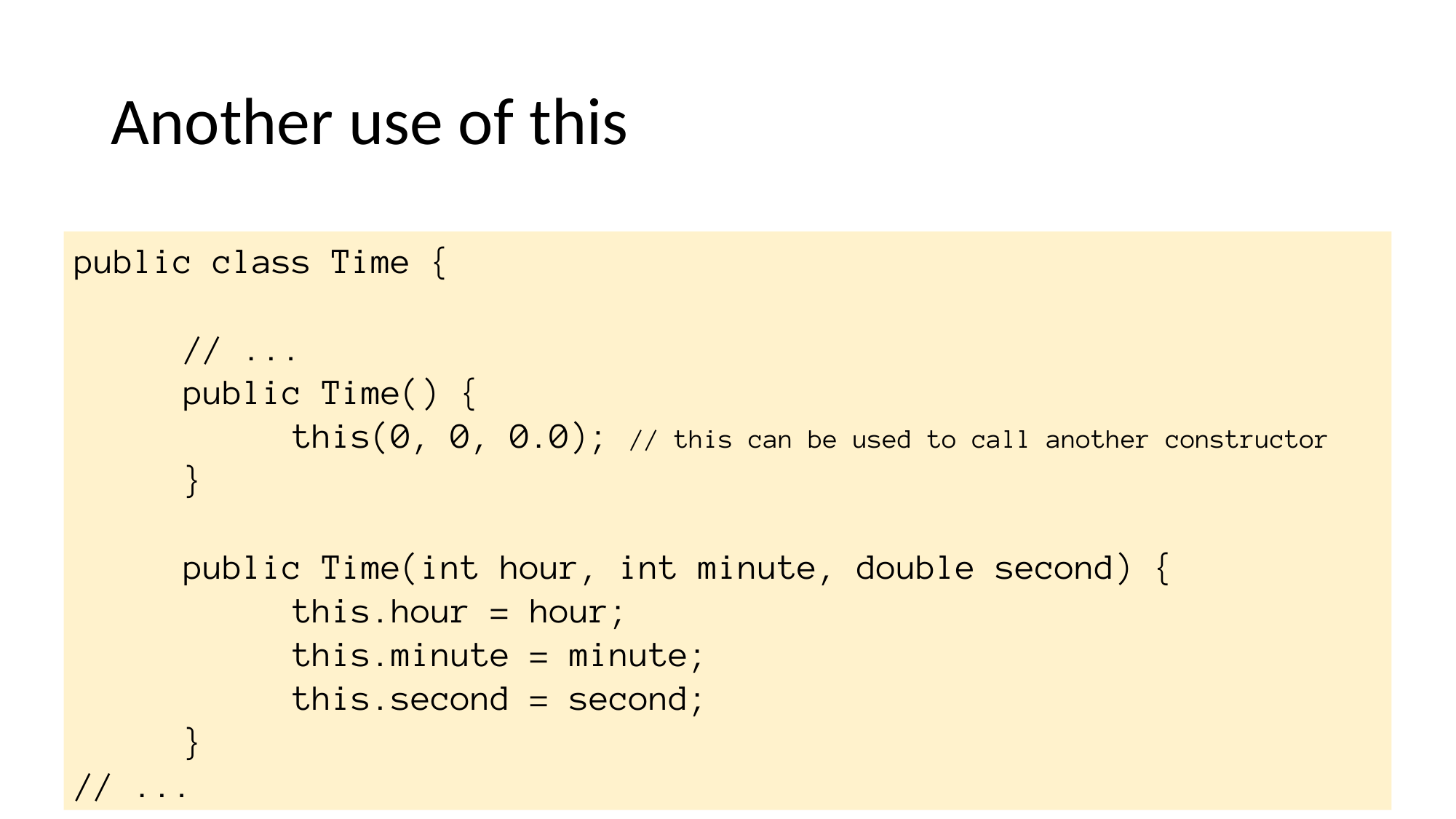

# Another use of this
public class Time {

	// ...
	public Time() {
		this(0, 0, 0.0); // this can be used to call another constructor
	}

	public Time(int hour, int minute, double second) {
		this.hour = hour;
		this.minute = minute;
		this.second = second;
	}
// ...
83